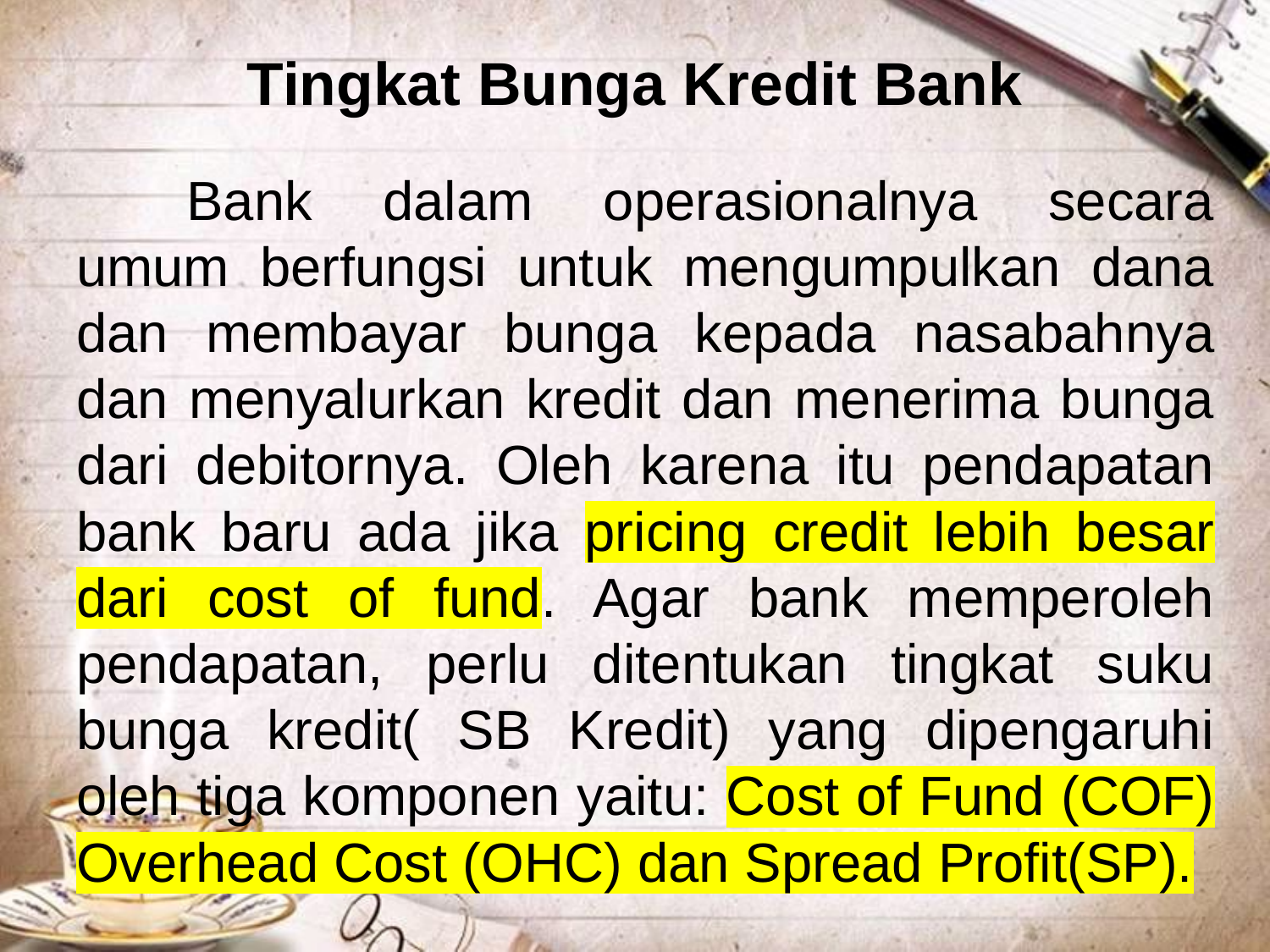

# Tingkat Bunga Kredit Bank
	Bank dalam operasionalnya secara umum berfungsi untuk mengumpulkan dana dan membayar bunga kepada nasabahnya dan menyalurkan kredit dan menerima bunga dari debitornya. Oleh karena itu pendapatan bank baru ada jika pricing credit lebih besar dari cost of fund. Agar bank memperoleh pendapatan, perlu ditentukan tingkat suku bunga kredit( SB Kredit) yang dipengaruhi oleh tiga komponen yaitu: Cost of Fund (COF) Overhead Cost (OHC) dan Spread Profit(SP).